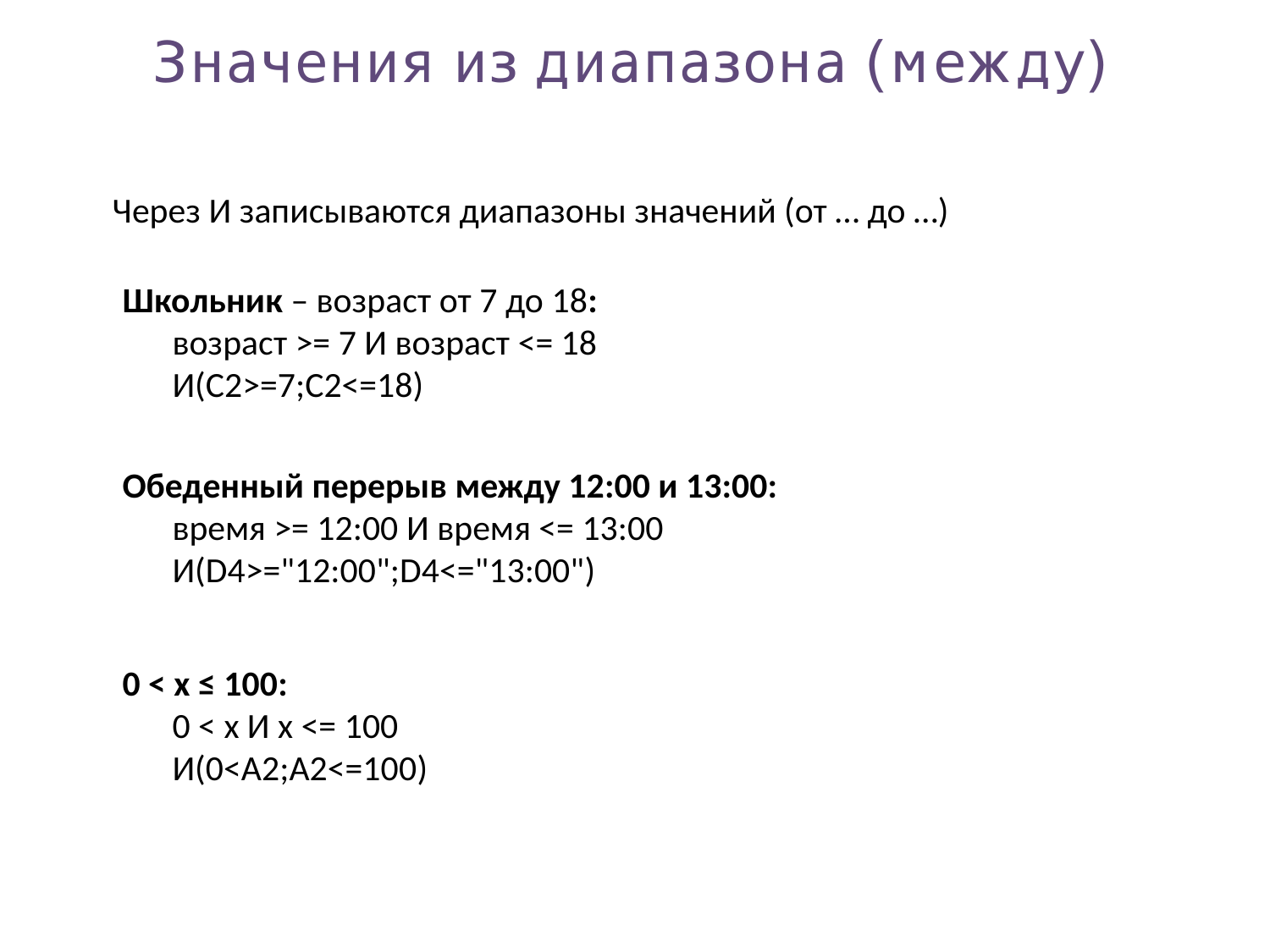

# Значения из диапазона (между)
Через И записываются диапазоны значений (от … до …)
Школьник – возраст от 7 до 18:
возраст >= 7 И возраст <= 18
И(C2>=7;C2<=18)
Обеденный перерыв между 12:00 и 13:00:
время >= 12:00 И время <= 13:00
И(D4>="12:00";D4<="13:00")
0 < x ≤ 100:
0 < x И x <= 100
И(0<A2;A2<=100)